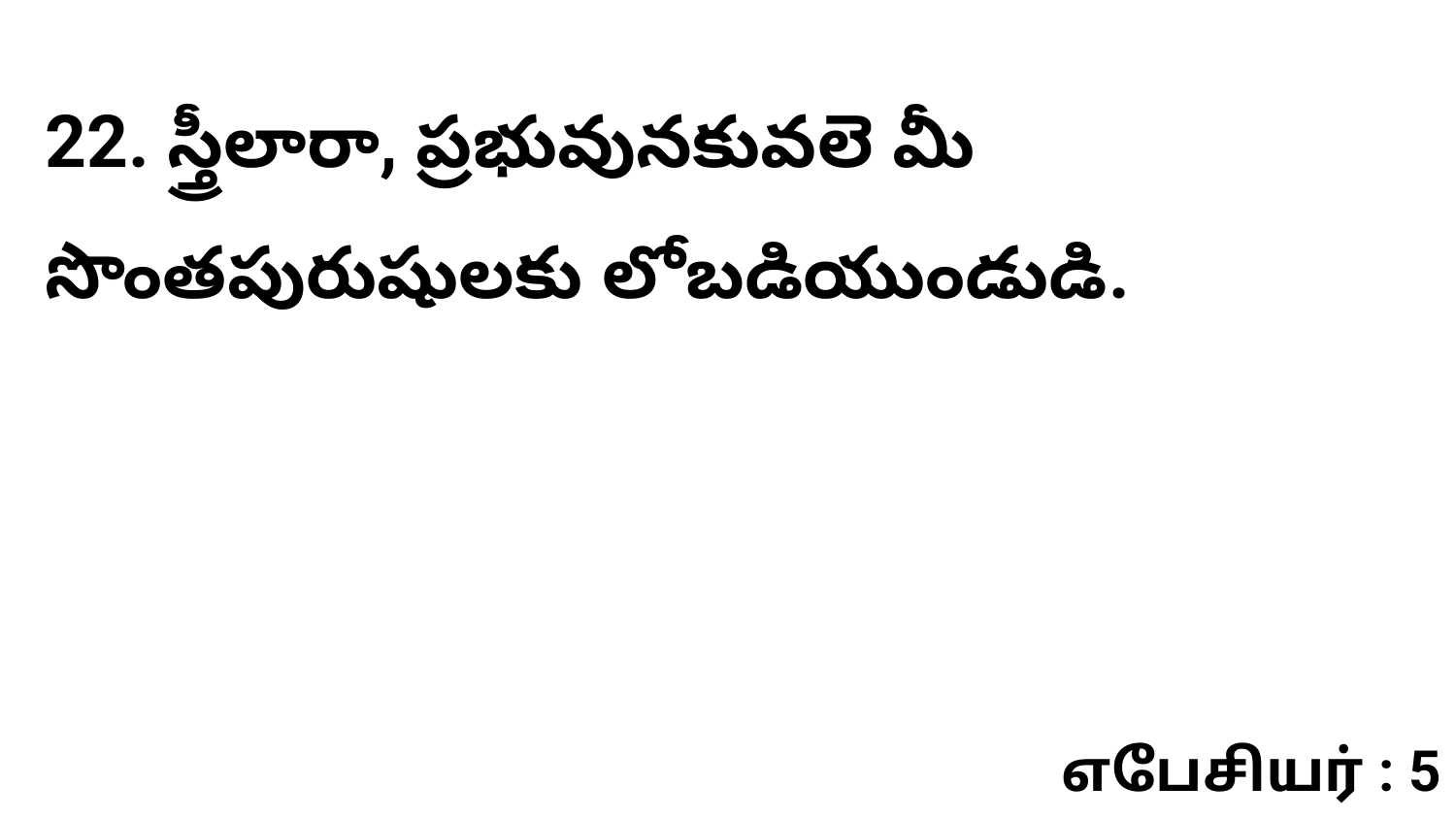

22. స్త్రీలారా, ప్రభువునకువలె మీ సొంతపురుషులకు లోబడియుండుడి.
எபேசியர் : 5